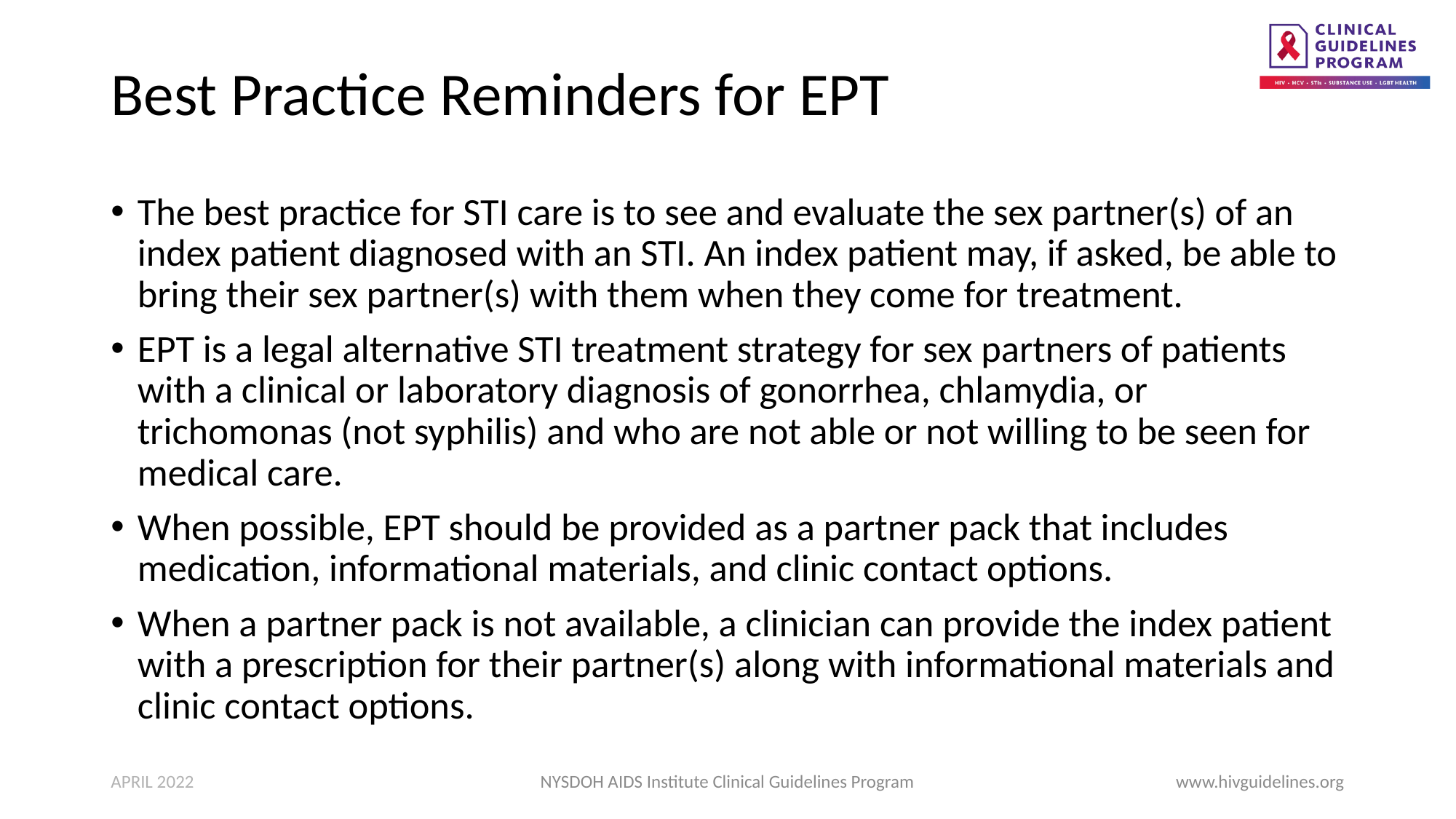

# Best Practice Reminders for EPT
The best practice for STI care is to see and evaluate the sex partner(s) of an index patient diagnosed with an STI. An index patient may, if asked, be able to bring their sex partner(s) with them when they come for treatment.
EPT is a legal alternative STI treatment strategy for sex partners of patients with a clinical or laboratory diagnosis of gonorrhea, chlamydia, or trichomonas (not syphilis) and who are not able or not willing to be seen for medical care.
When possible, EPT should be provided as a partner pack that includes medication, informational materials, and clinic contact options.
When a partner pack is not available, a clinician can provide the index patient with a prescription for their partner(s) along with informational materials and clinic contact options.

APRIL 2022
NYSDOH AIDS Institute Clinical Guidelines Program
www.hivguidelines.org